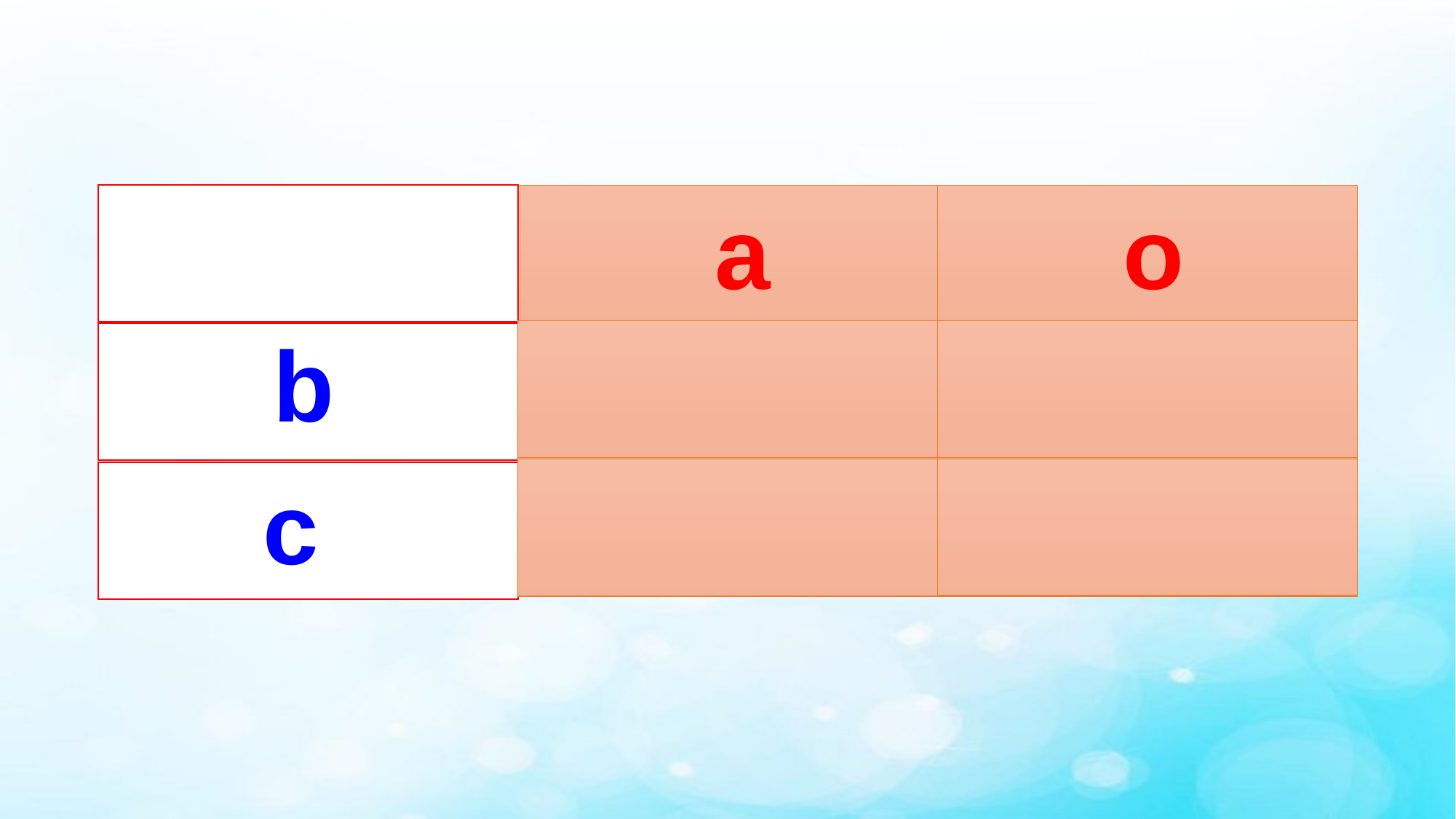

a
o

b

c

ba
bo
co
ca